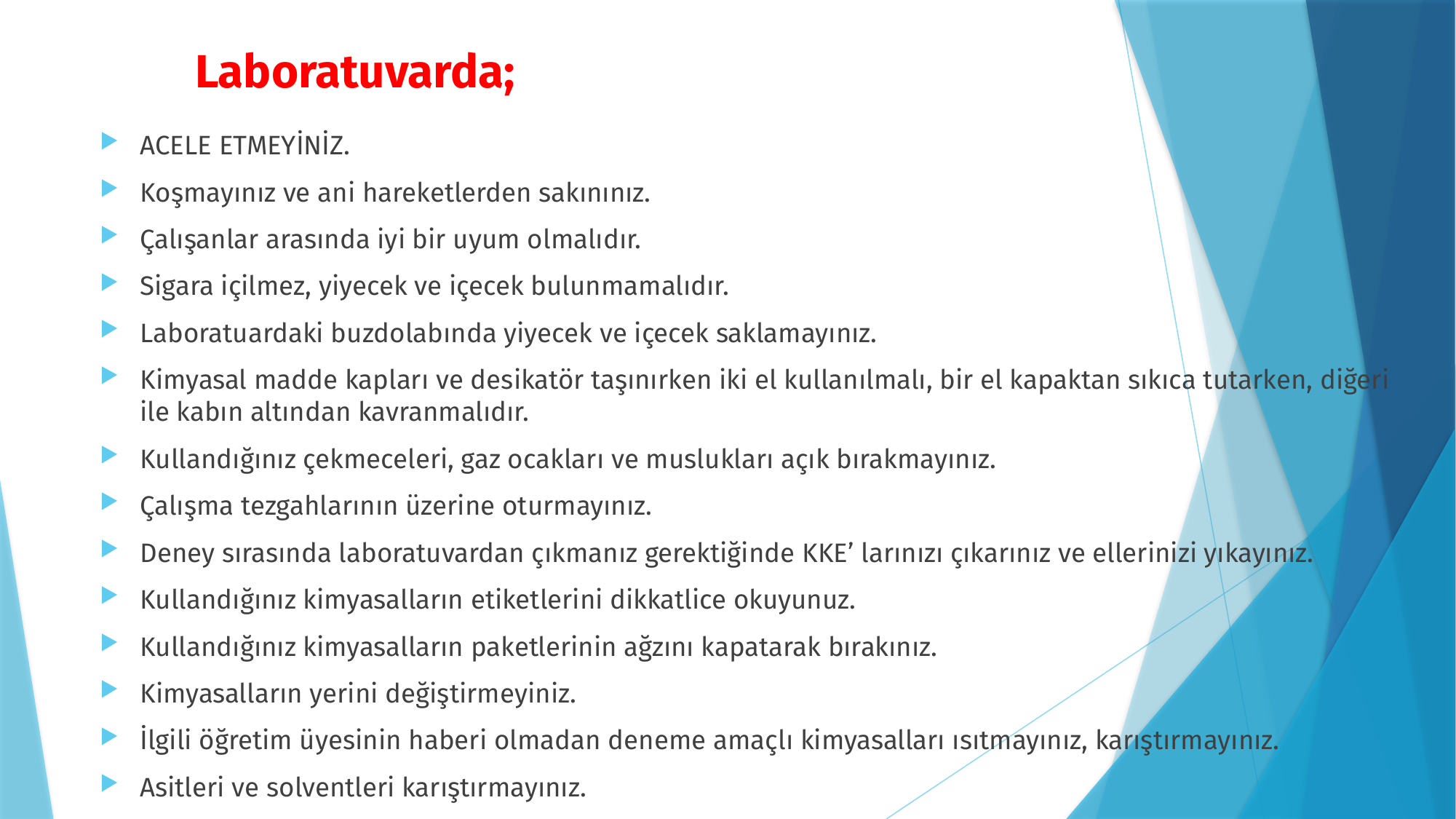

# Laboratuvarda;
ACELE ETMEYİNİZ.
Koşmayınız ve ani hareketlerden sakınınız.
Çalışanlar arasında iyi bir uyum olmalıdır.
Sigara içilmez, yiyecek ve içecek bulunmamalıdır.
Laboratuardaki buzdolabında yiyecek ve içecek saklamayınız.
Kimyasal madde kapları ve desikatör taşınırken iki el kullanılmalı, bir el kapaktan sıkıca tutarken, diğeri ile kabın altından kavranmalıdır.
Kullandığınız çekmeceleri, gaz ocakları ve muslukları açık bırakmayınız.
Çalışma tezgahlarının üzerine oturmayınız.
Deney sırasında laboratuvardan çıkmanız gerektiğinde KKE’ larınızı çıkarınız ve ellerinizi yıkayınız.
Kullandığınız kimyasalların etiketlerini dikkatlice okuyunuz.
Kullandığınız kimyasalların paketlerinin ağzını kapatarak bırakınız.
Kimyasalların yerini değiştirmeyiniz.
İlgili öğretim üyesinin haberi olmadan deneme amaçlı kimyasalları ısıtmayınız, karıştırmayınız.
Asitleri ve solventleri karıştırmayınız.